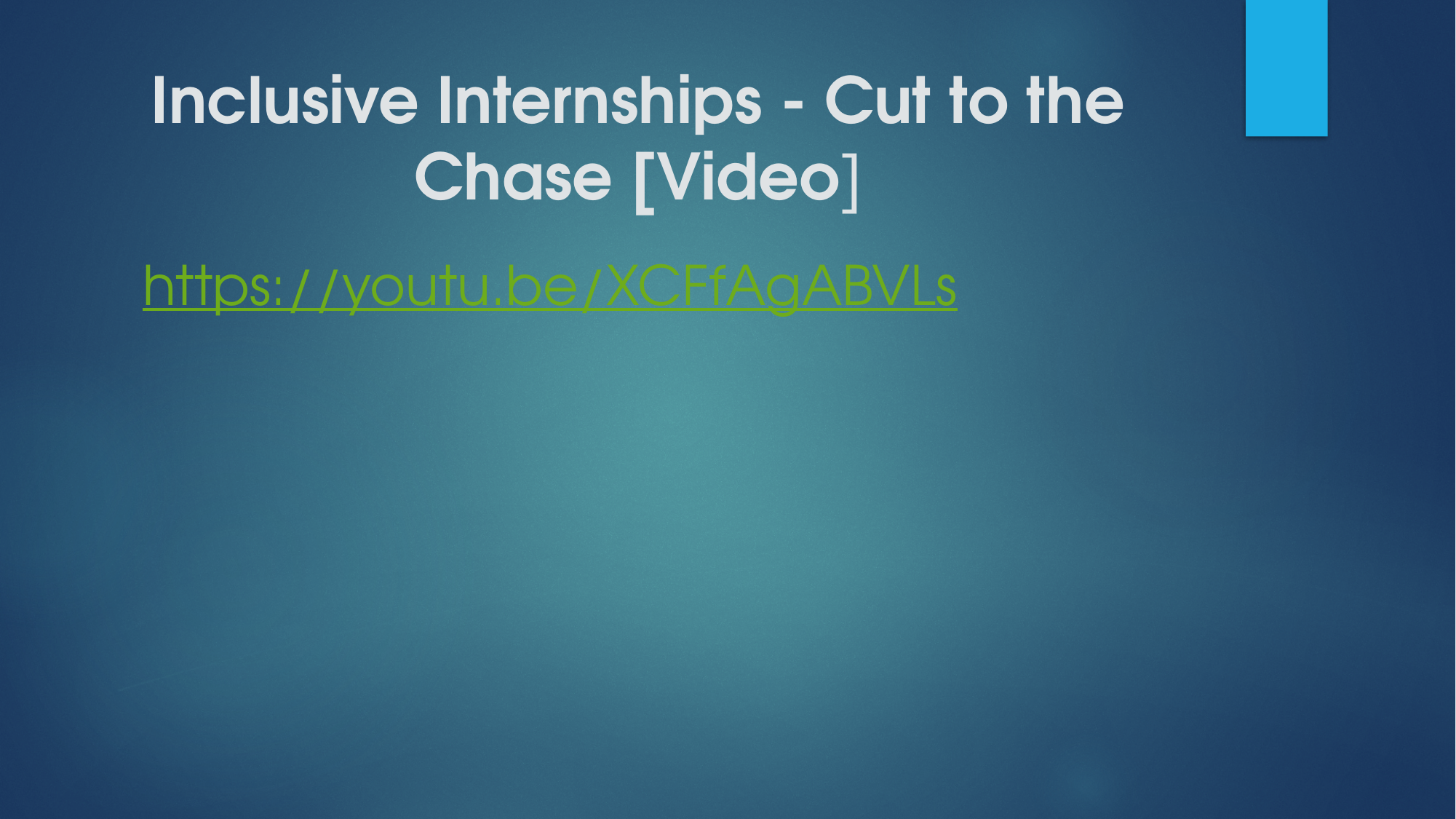

# Inclusive Internships - Cut to the Chase [Video]
https://youtu.be/XCFfAgABVLs